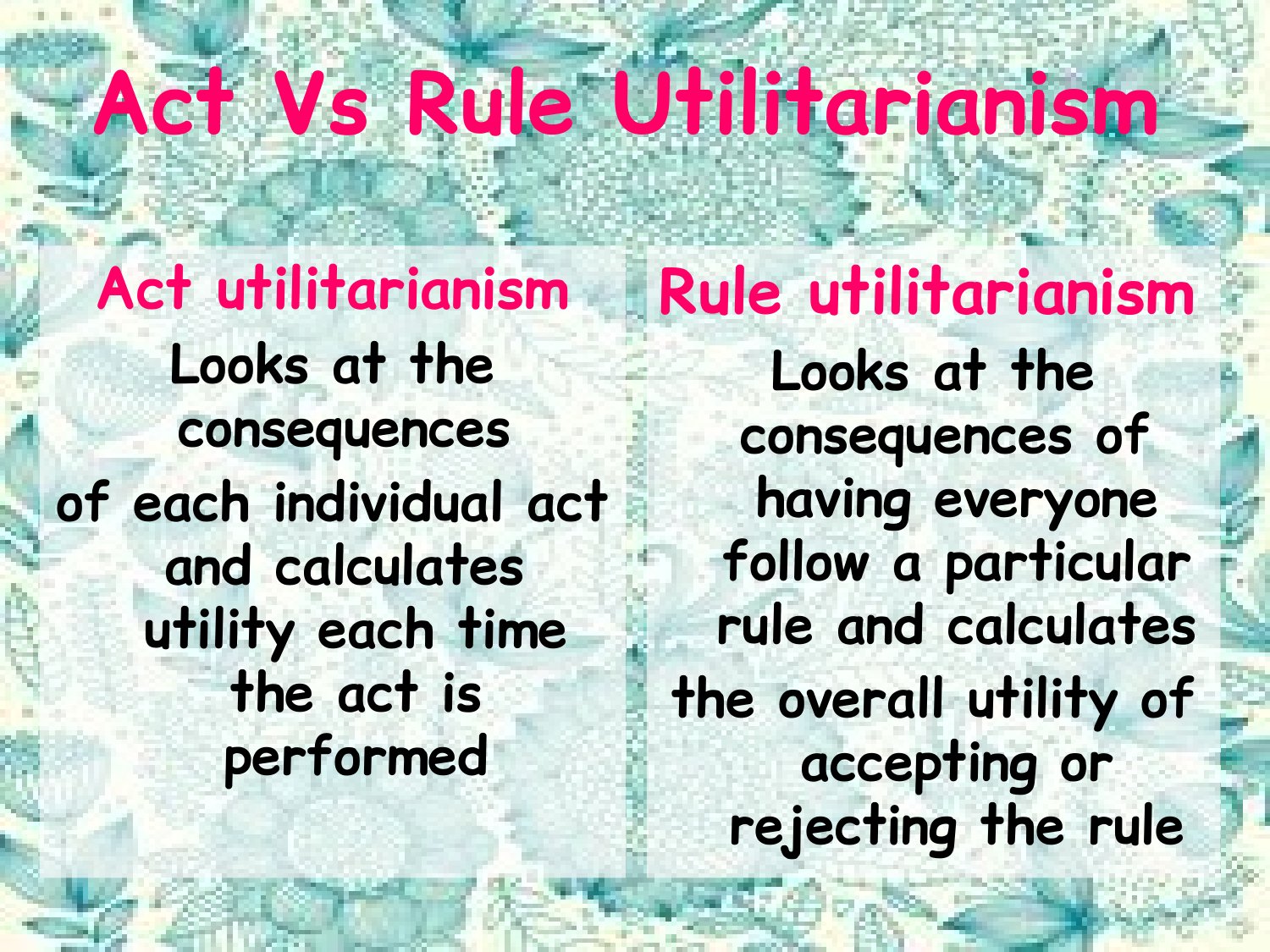

# Act Vs Rule Utilitarianism
Act utilitarianism
Looks at the consequences
of each individual act and calculates  utility each time the act is performed
Rule utilitarianism
Looks at the consequences of  having everyone follow a particular rule and calculates
the overall utility of accepting or rejecting the rule